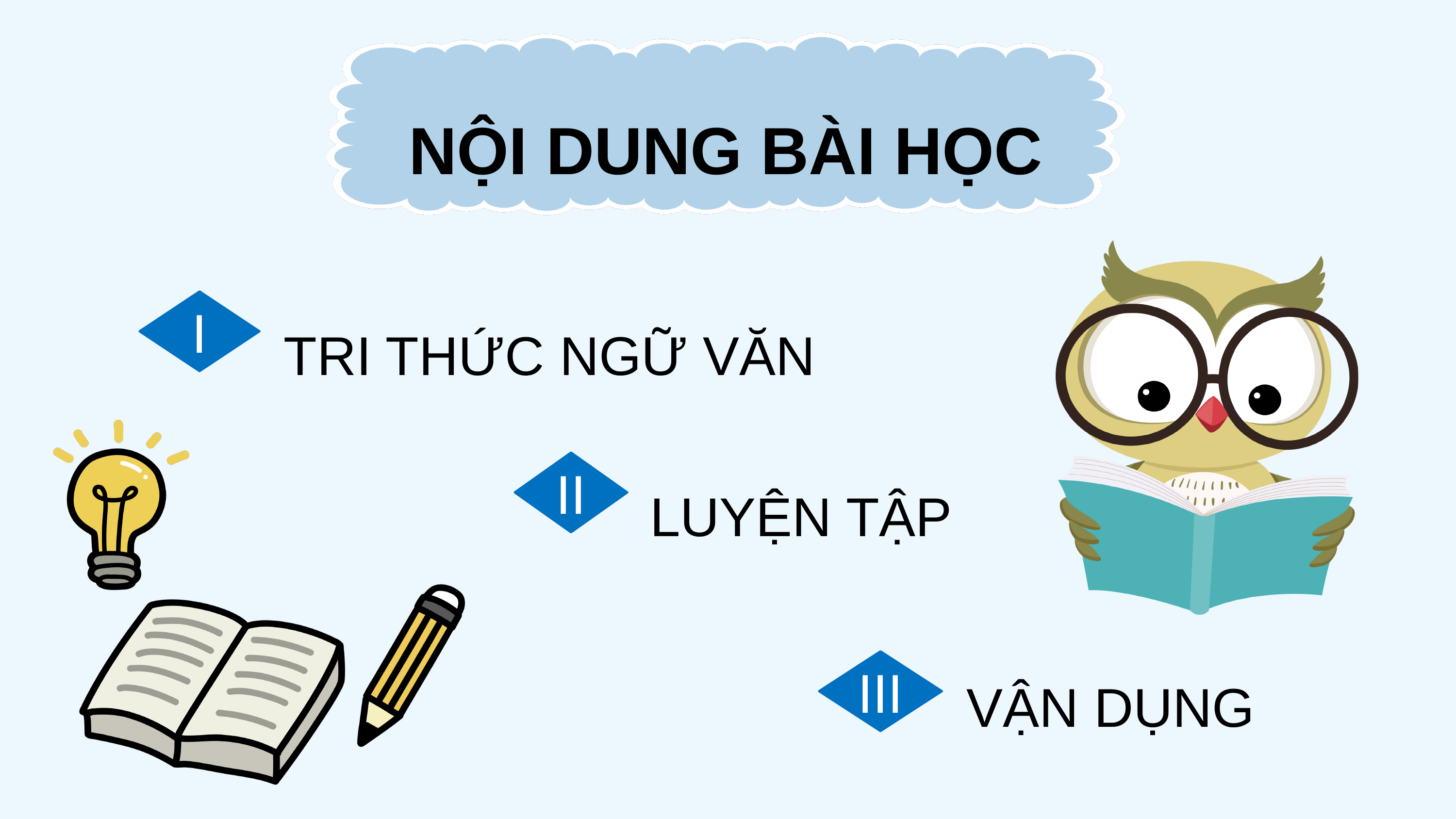

NỘI DUNG BÀI HỌC

TRI THỨC NGỮ VĂN
I

LUYỆN TẬP
II
VẬN DỤNG
III